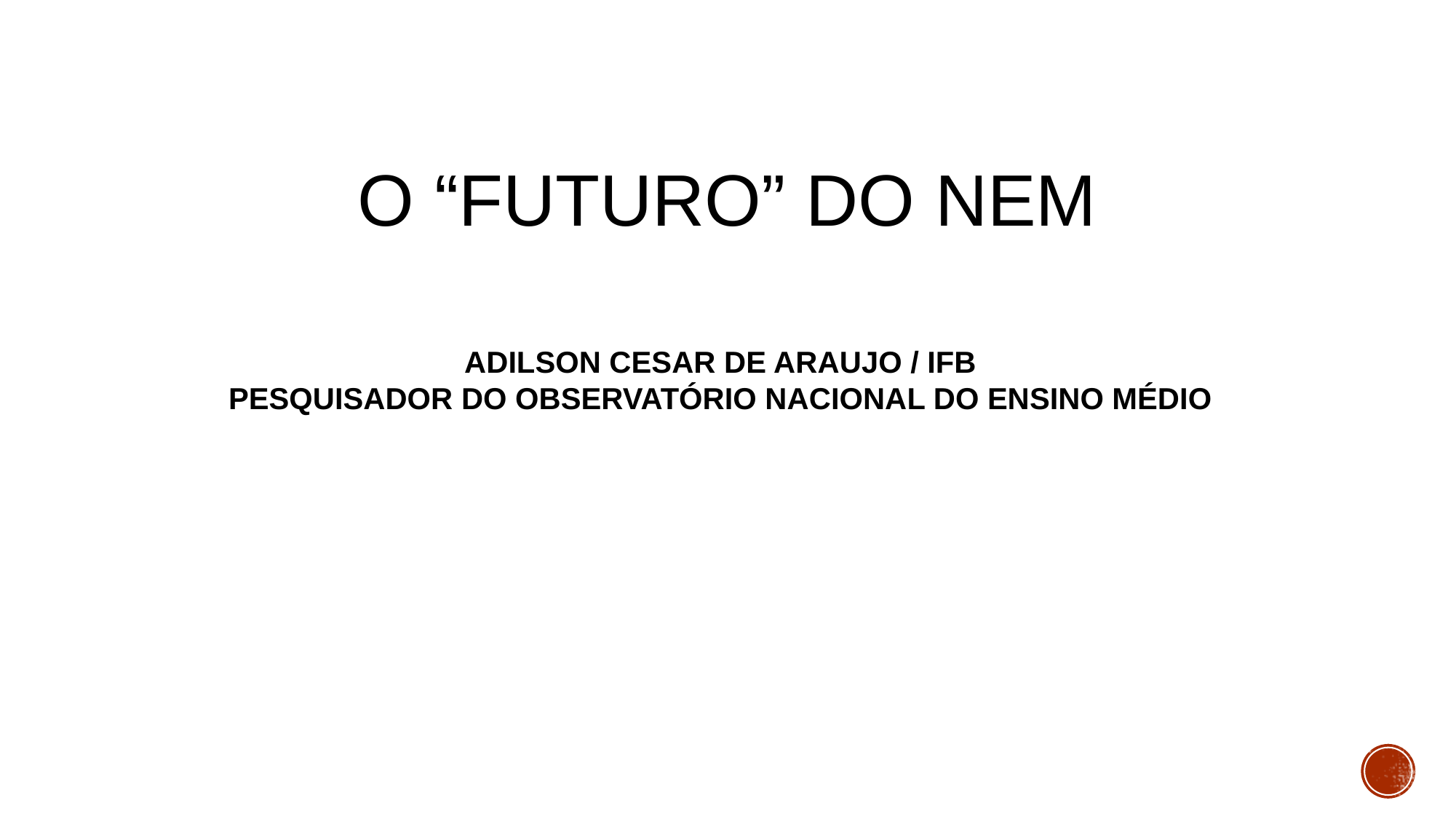

o “futuro” do nem

AdiLSON CESAR DE ARAUJO / ifb
Pesquisador do Observatório nacional do Ensino Médio